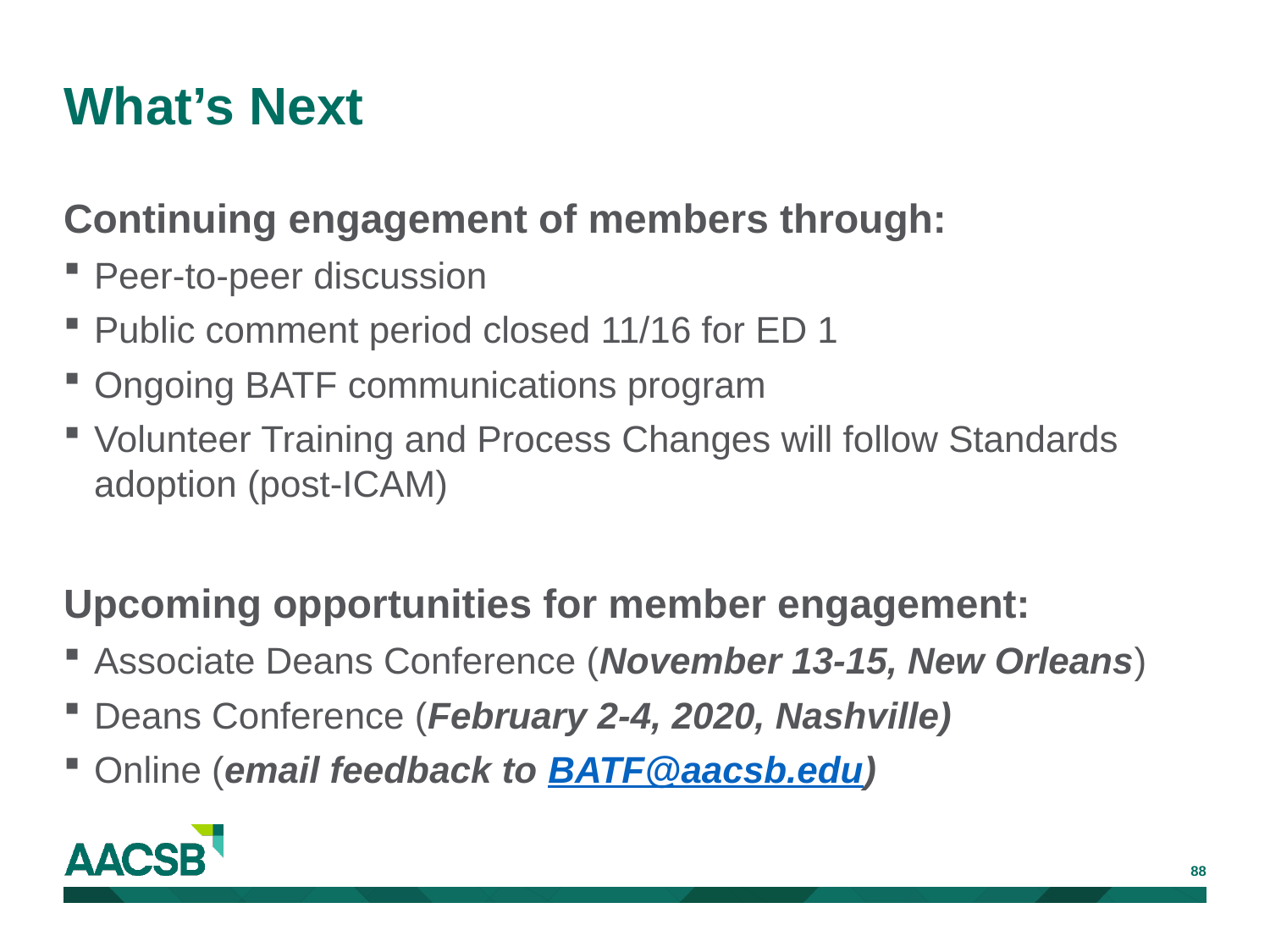

# What’s Next

Continuing engagement of members through:
Peer-to-peer discussion
Public comment period closed 11/16 for ED 1
Ongoing BATF communications program
Volunteer Training and Process Changes will follow Standards adoption (post-ICAM)

Upcoming opportunities for member engagement:
Associate Deans Conference (November 13-15, New Orleans)
Deans Conference (February 2-4, 2020, Nashville)
Online (email feedback to BATF@aacsb.edu)

88